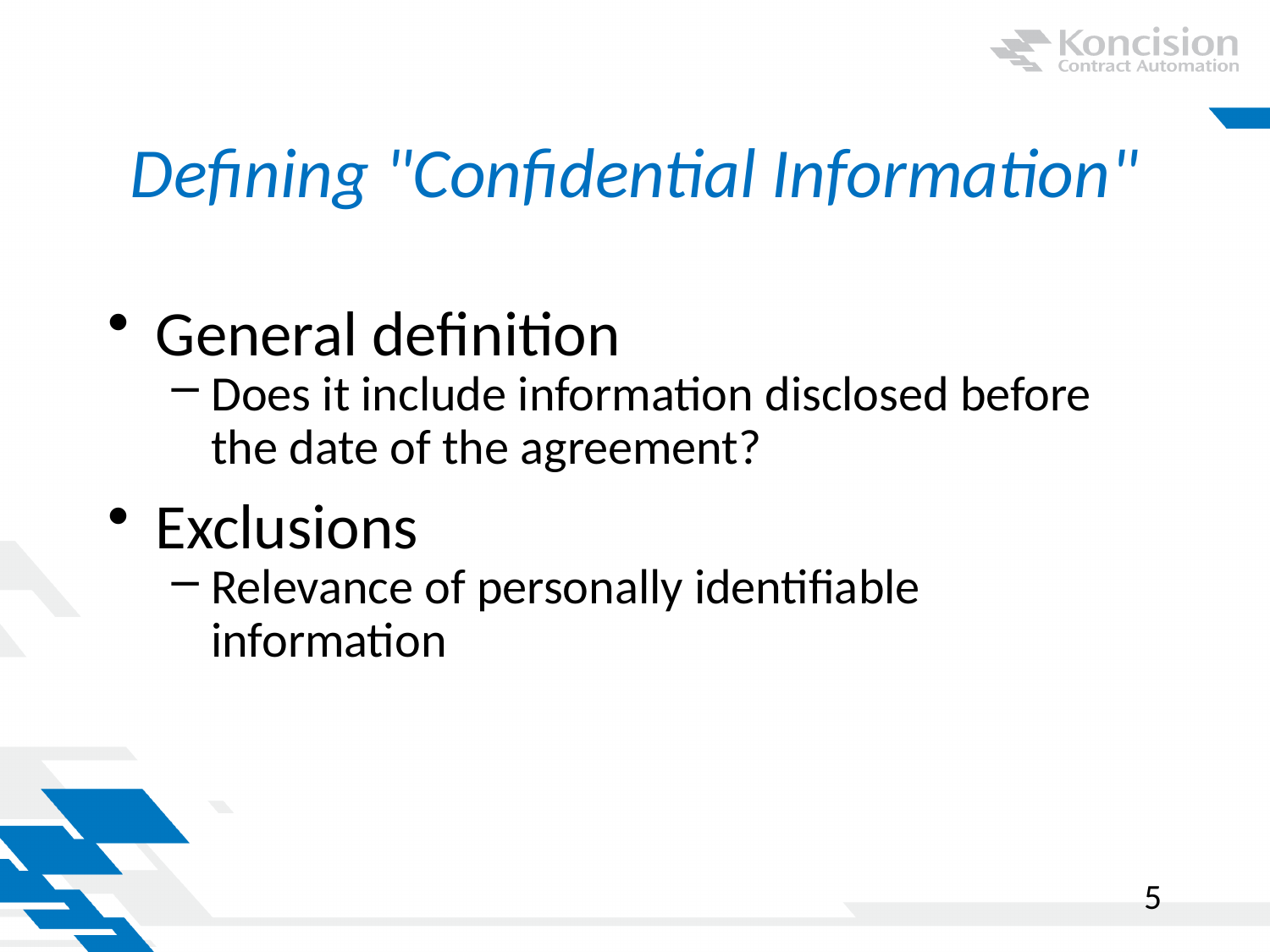

# Defining "Confidential Information"
General definition
Does it include information disclosed before the date of the agreement?
Exclusions
Relevance of personally identifiable information
5